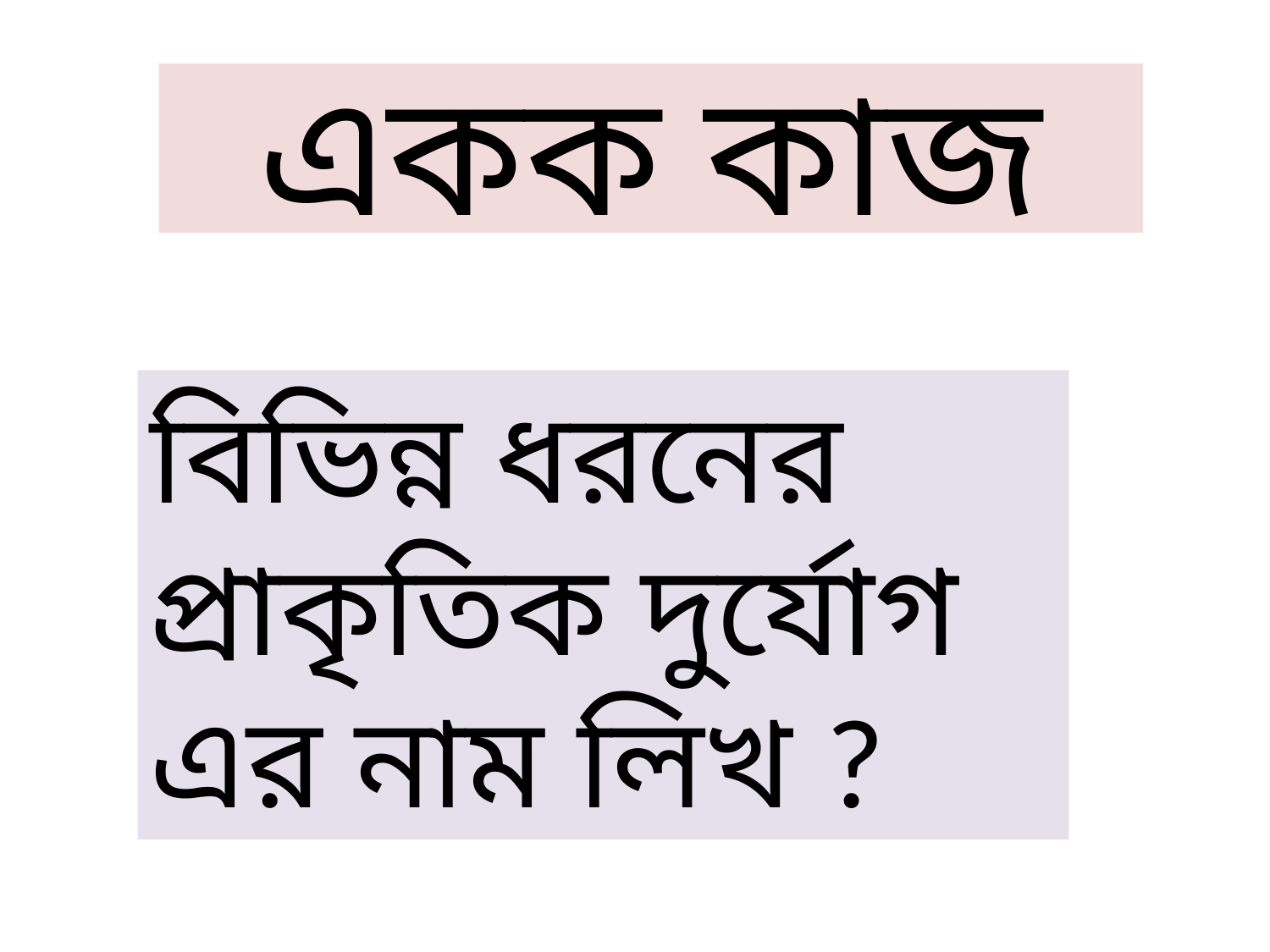

# একক কাজ
বিভিন্ন ধরনের প্রাকৃতিক দুর্যোগ এর নাম লিখ ?